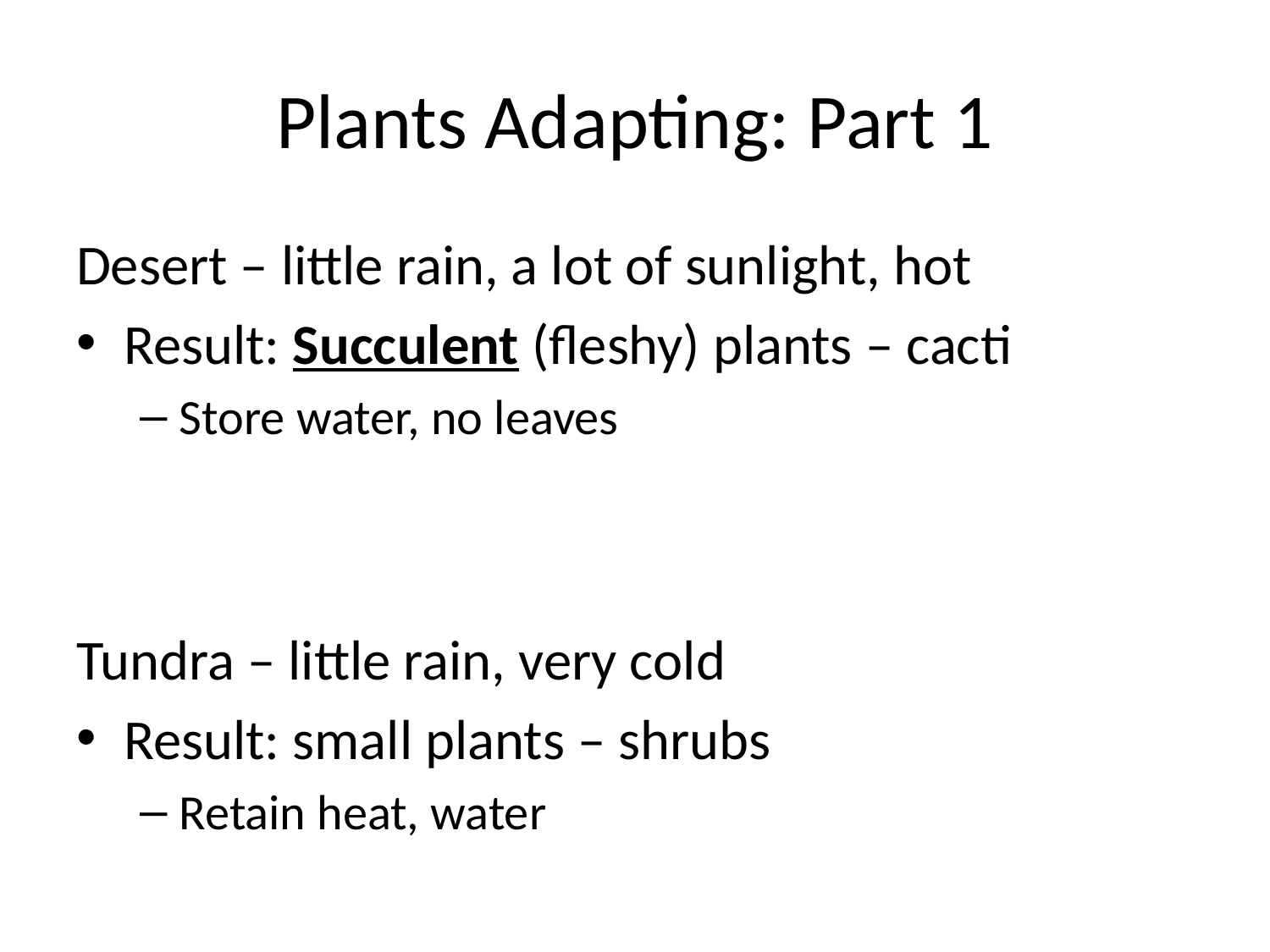

# Plants Adapting: Part 1
Desert – little rain, a lot of sunlight, hot
Result: Succulent (fleshy) plants – cacti
Store water, no leaves

Tundra – little rain, very cold
Result: small plants – shrubs
Retain heat, water